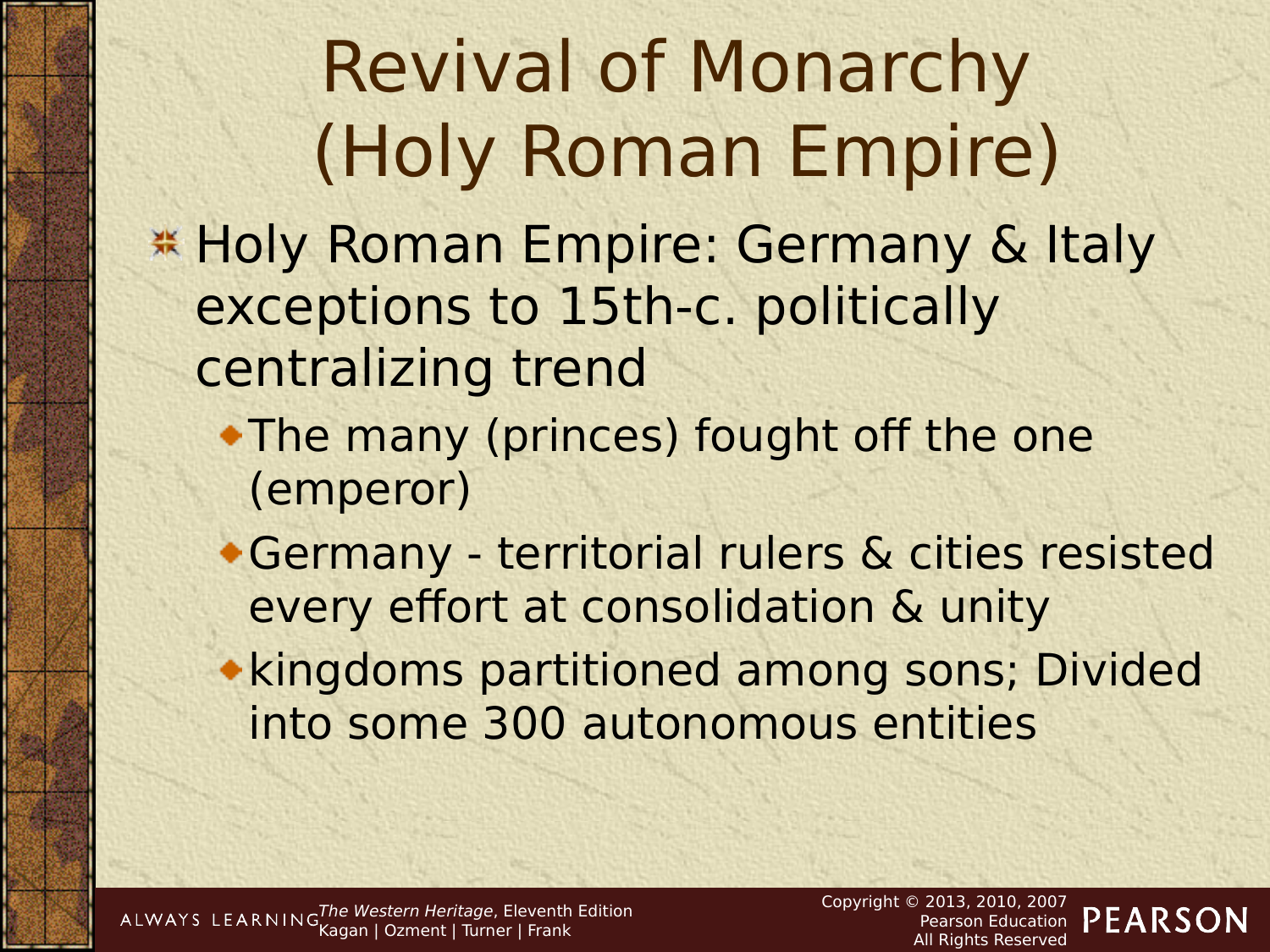

Revival of Monarchy
(Holy Roman Empire)
Holy Roman Empire: Germany & Italy exceptions to 15th-c. politically centralizing trend
The many (princes) fought off the one (emperor)
Germany - territorial rulers & cities resisted every effort at consolidation & unity
kingdoms partitioned among sons; Divided into some 300 autonomous entities